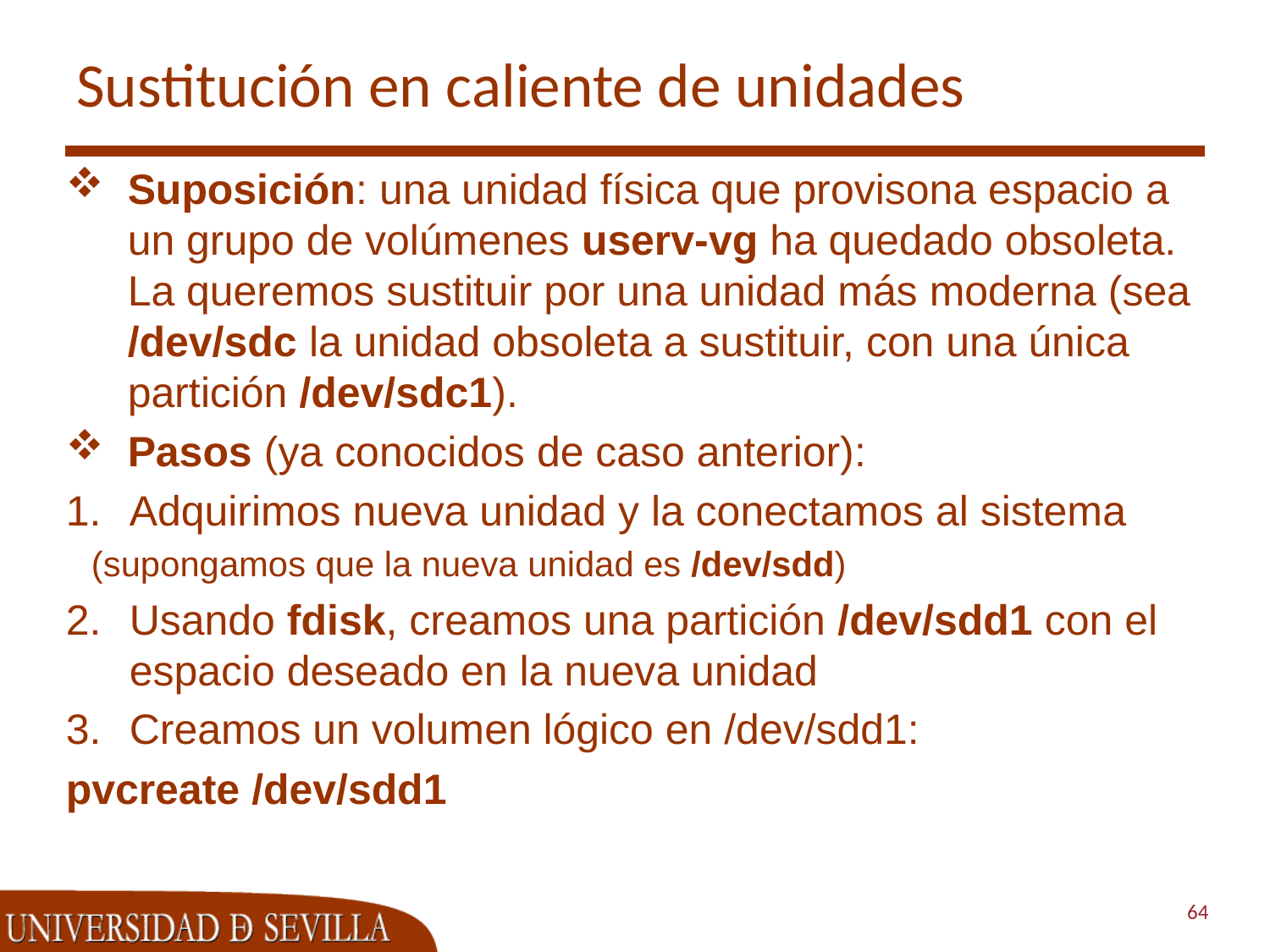

# Sustitución en caliente de unidades
Suposición: una unidad física que provisona espacio a un grupo de volúmenes userv-vg ha quedado obsoleta. La queremos sustituir por una unidad más moderna (sea /dev/sdc la unidad obsoleta a sustituir, con una única partición /dev/sdc1).
Pasos (ya conocidos de caso anterior):
Adquirimos nueva unidad y la conectamos al sistema
(supongamos que la nueva unidad es /dev/sdd)
Usando fdisk, creamos una partición /dev/sdd1 con el espacio deseado en la nueva unidad
Creamos un volumen lógico en /dev/sdd1:
pvcreate /dev/sdd1
64